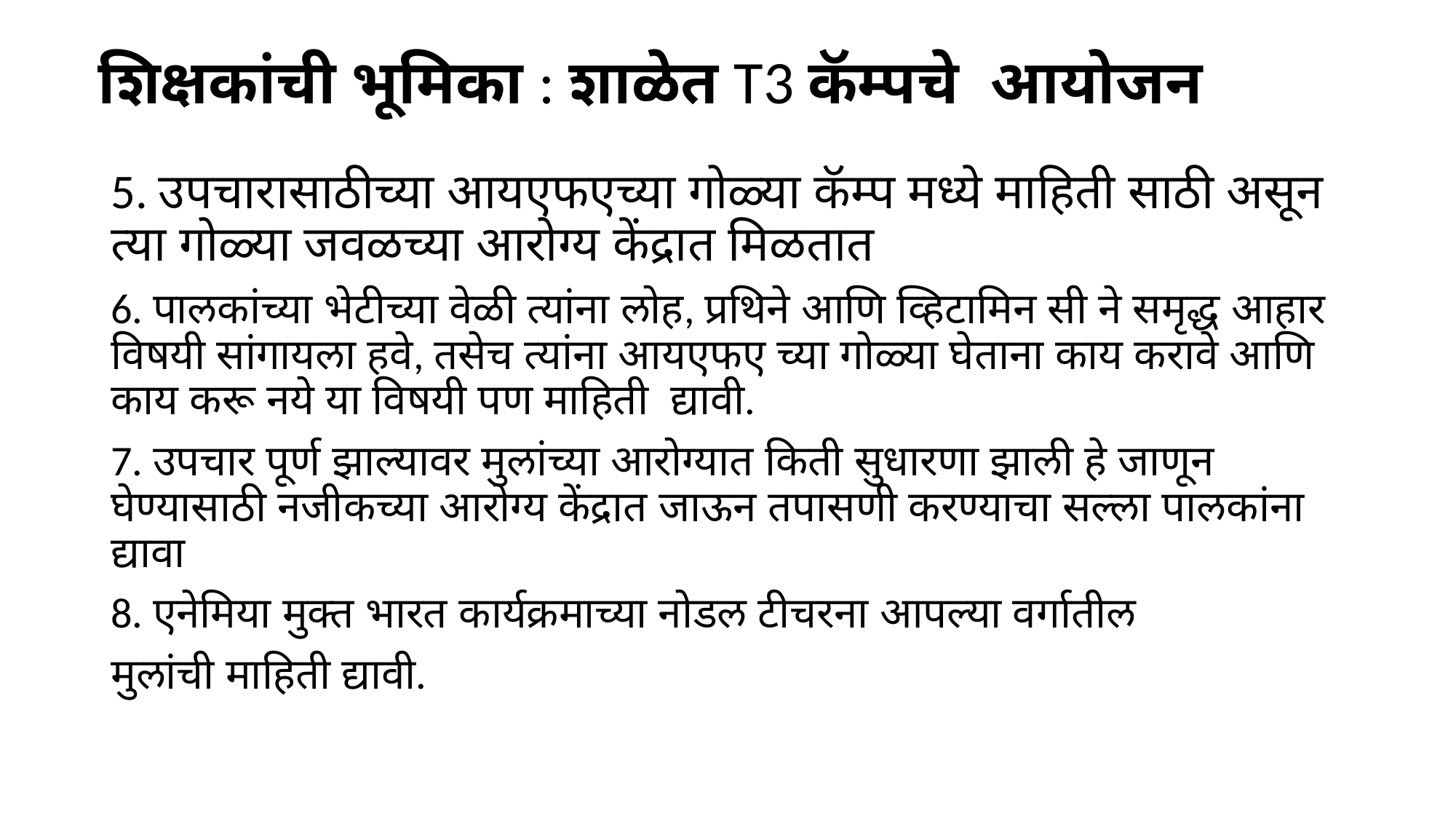

शिक्षकांची भूमिका : शाळेत T3 कॅम्पचे  आयोजन
5. उपचारासाठीच्या आयएफएच्या गोळ्या कॅम्प मध्ये माहिती साठी असून त्या गोळ्या जवळच्या आरोग्य केंद्रात मिळतात
6. पालकांच्या भेटीच्या वेळी त्यांना लोह, प्रथिने आणि व्हिटामिन सी ने समृद्ध आहार विषयी सांगायला हवे, तसेच त्यांना आयएफए च्या गोळ्या घेताना काय करावे आणि काय करू नये या विषयी पण माहिती  द्यावी.
7. उपचार पूर्ण झाल्यावर मुलांच्या आरोग्यात किती सुधारणा झाली हे जाणून घेण्यासाठी नजीकच्या आरोग्य केंद्रात जाऊन तपासणी करण्याचा सल्ला पालकांना द्यावा
8. एनेमिया मुक्त भारत कार्यक्रमाच्या नोडल टीचरना आपल्या वर्गातील
मुलांची माहिती द्यावी.